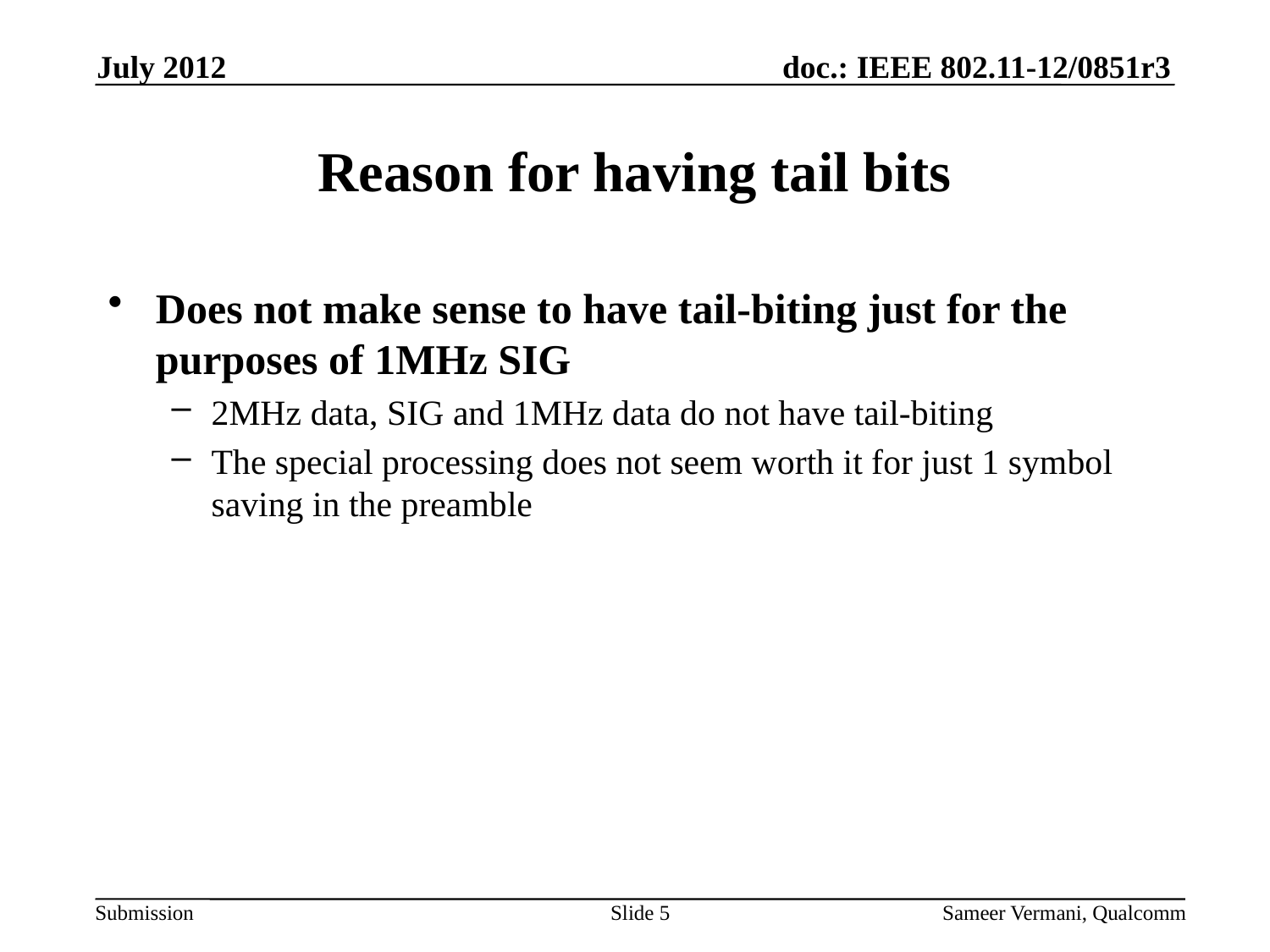

July 2012
# Reason for having tail bits
Does not make sense to have tail-biting just for the purposes of 1MHz SIG
2MHz data, SIG and 1MHz data do not have tail-biting
The special processing does not seem worth it for just 1 symbol saving in the preamble

Slide 5
Sameer Vermani, Qualcomm